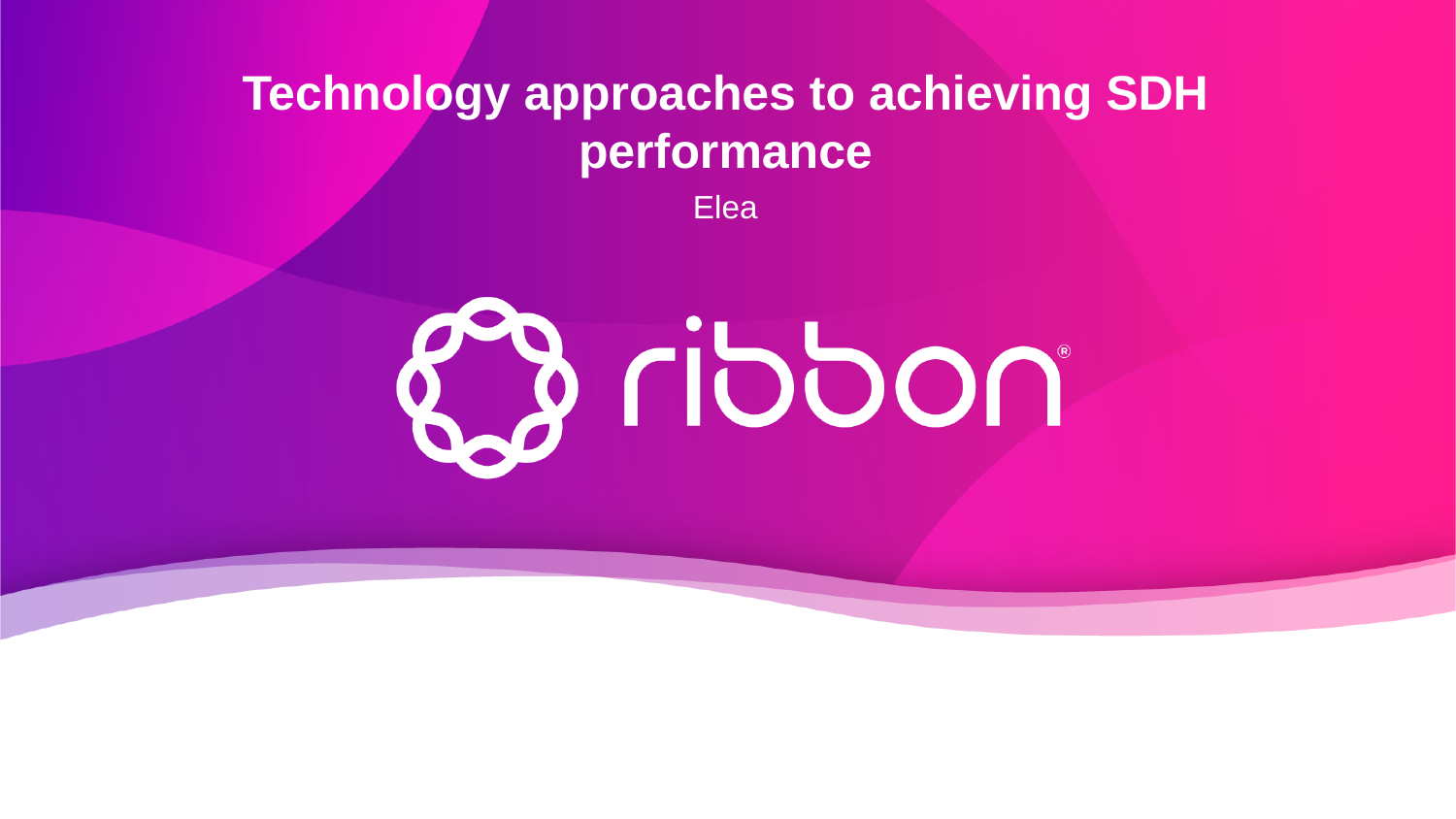

Technology approaches to achieving SDH performance
Elea